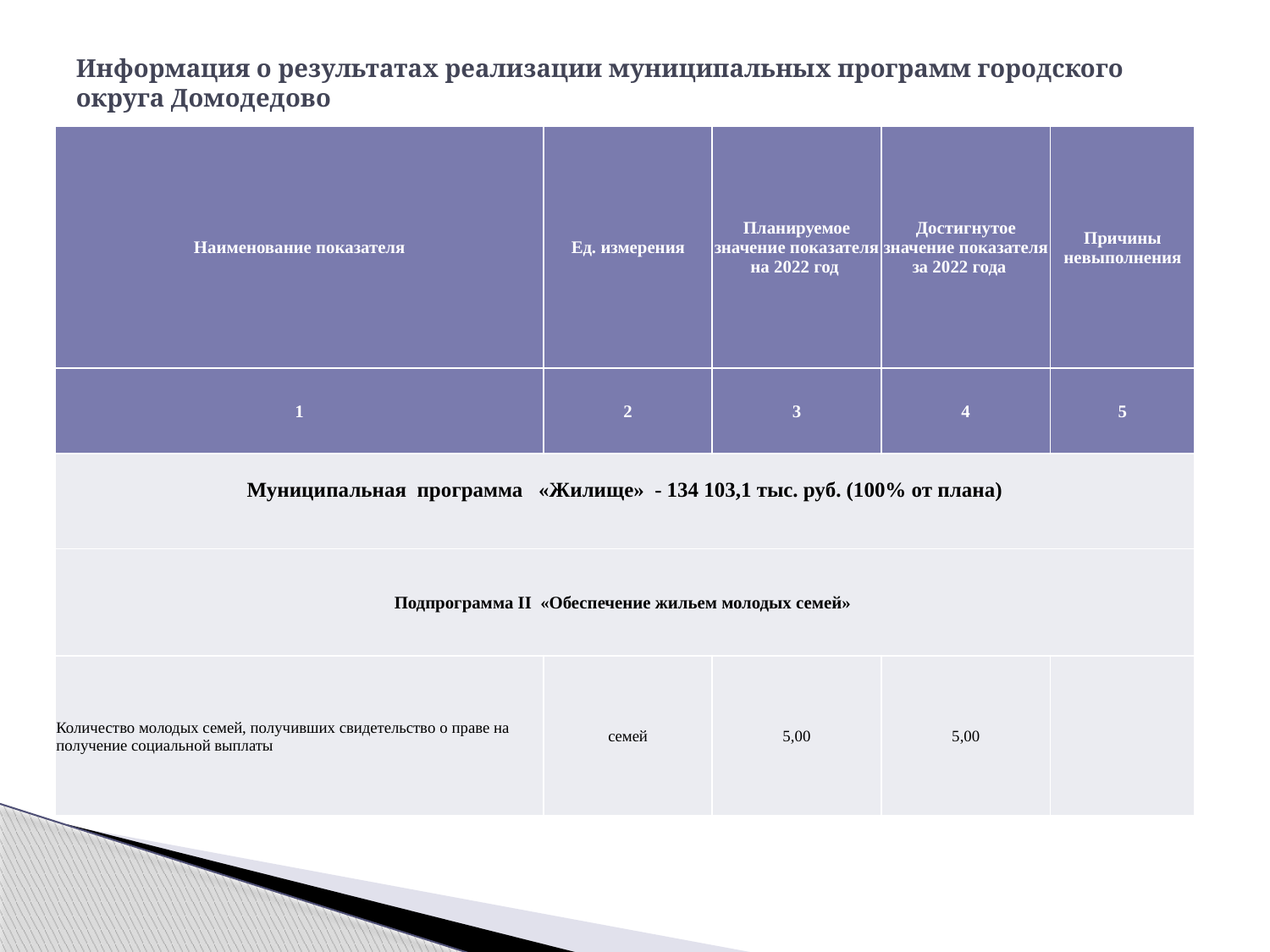

# Информация о результатах реализации муниципальных программ городского округа Домодедово
| Наименование показателя | Ед. измерения | Планируемое значение показателя на 2022 год | Достигнутое значение показателя за 2022 года | Причины невыполнения |
| --- | --- | --- | --- | --- |
| 1 | 2 | 3 | 4 | 5 |
| Муниципальная программа «Жилище» - 134 103,1 тыс. руб. (100% от плана) |  |  |  |  |
| Подпрограмма II «Обеспечение жильем молодых семей» |  |  |  |  |
| Количество молодых семей, получивших свидетельство о праве на получение социальной выплаты | семей | 5,00 | 5,00 |  |